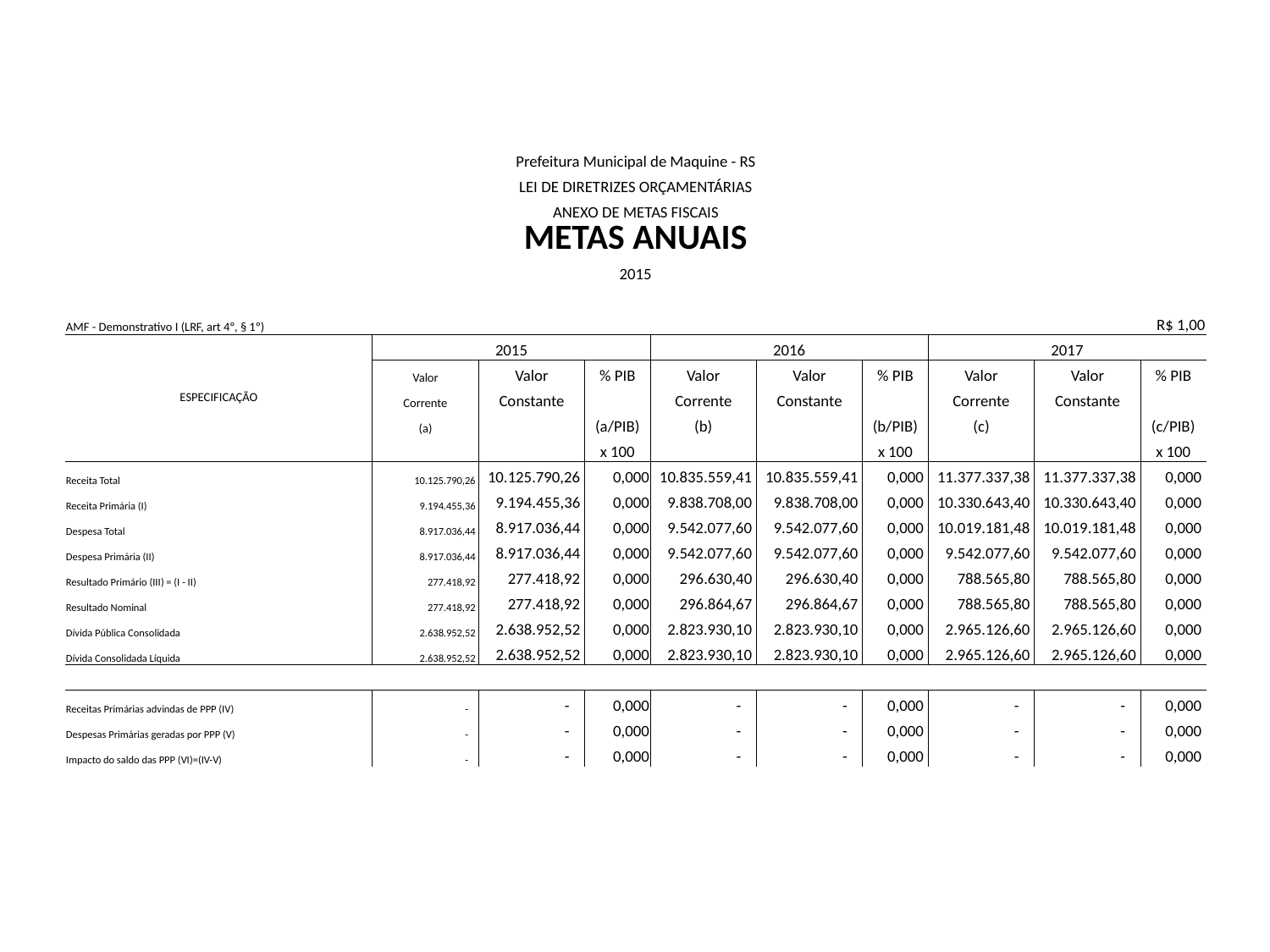

#
| Prefeitura Municipal de Maquine - RS |  |  |  |  |  |  |  |  |  |
| --- | --- | --- | --- | --- | --- | --- | --- | --- | --- |
| LEI DE DIRETRIZES ORÇAMENTÁRIAS |  |  |  |  |  |  |  |  |  |
| ANEXO DE METAS FISCAIS |  |  |  |  |  |  |  |  |  |
| METAS ANUAIS |  |  |  |  |  |  |  |  |  |
| 2015 |  |  |  |  |  |  |  |  |  |
|  |  |  |  |  |  |  |  |  |  |
| AMF - Demonstrativo I (LRF, art 4º, § 1º) |  |  |  |  |  |  |  |  | R$ 1,00 |
| ESPECIFICAÇÃO | 2015 |  |  | 2016 |  |  | 2017 |  |  |
|  | Valor | Valor | % PIB | Valor | Valor | % PIB | Valor | Valor | % PIB |
|  | Corrente | Constante |  | Corrente | Constante |  | Corrente | Constante |  |
|  | (a) |  | (a/PIB) | (b) |  | (b/PIB) | (c) |  | (c/PIB) |
|  |  |  | x 100 |  |  | x 100 |  |  | x 100 |
| Receita Total | 10.125.790,26 | 10.125.790,26 | 0,000 | 10.835.559,41 | 10.835.559,41 | 0,000 | 11.377.337,38 | 11.377.337,38 | 0,000 |
| Receita Primária (I) | 9.194.455,36 | 9.194.455,36 | 0,000 | 9.838.708,00 | 9.838.708,00 | 0,000 | 10.330.643,40 | 10.330.643,40 | 0,000 |
| Despesa Total | 8.917.036,44 | 8.917.036,44 | 0,000 | 9.542.077,60 | 9.542.077,60 | 0,000 | 10.019.181,48 | 10.019.181,48 | 0,000 |
| Despesa Primária (II) | 8.917.036,44 | 8.917.036,44 | 0,000 | 9.542.077,60 | 9.542.077,60 | 0,000 | 9.542.077,60 | 9.542.077,60 | 0,000 |
| Resultado Primário (III) = (I - II) | 277.418,92 | 277.418,92 | 0,000 | 296.630,40 | 296.630,40 | 0,000 | 788.565,80 | 788.565,80 | 0,000 |
| Resultado Nominal | 277.418,92 | 277.418,92 | 0,000 | 296.864,67 | 296.864,67 | 0,000 | 788.565,80 | 788.565,80 | 0,000 |
| Dívida Pública Consolidada | 2.638.952,52 | 2.638.952,52 | 0,000 | 2.823.930,10 | 2.823.930,10 | 0,000 | 2.965.126,60 | 2.965.126,60 | 0,000 |
| Dívida Consolidada Líquida | 2.638.952,52 | 2.638.952,52 | 0,000 | 2.823.930,10 | 2.823.930,10 | 0,000 | 2.965.126,60 | 2.965.126,60 | 0,000 |
|  |  |  |  |  |  |  |  |  |  |
| Receitas Primárias advindas de PPP (IV) | - | - | 0,000 | - | - | 0,000 | - | - | 0,000 |
| Despesas Primárias geradas por PPP (V) | - | - | 0,000 | - | - | 0,000 | - | - | 0,000 |
| Impacto do saldo das PPP (VI)=(IV-V) | - | - | 0,000 | - | - | 0,000 | - | - | 0,000 |